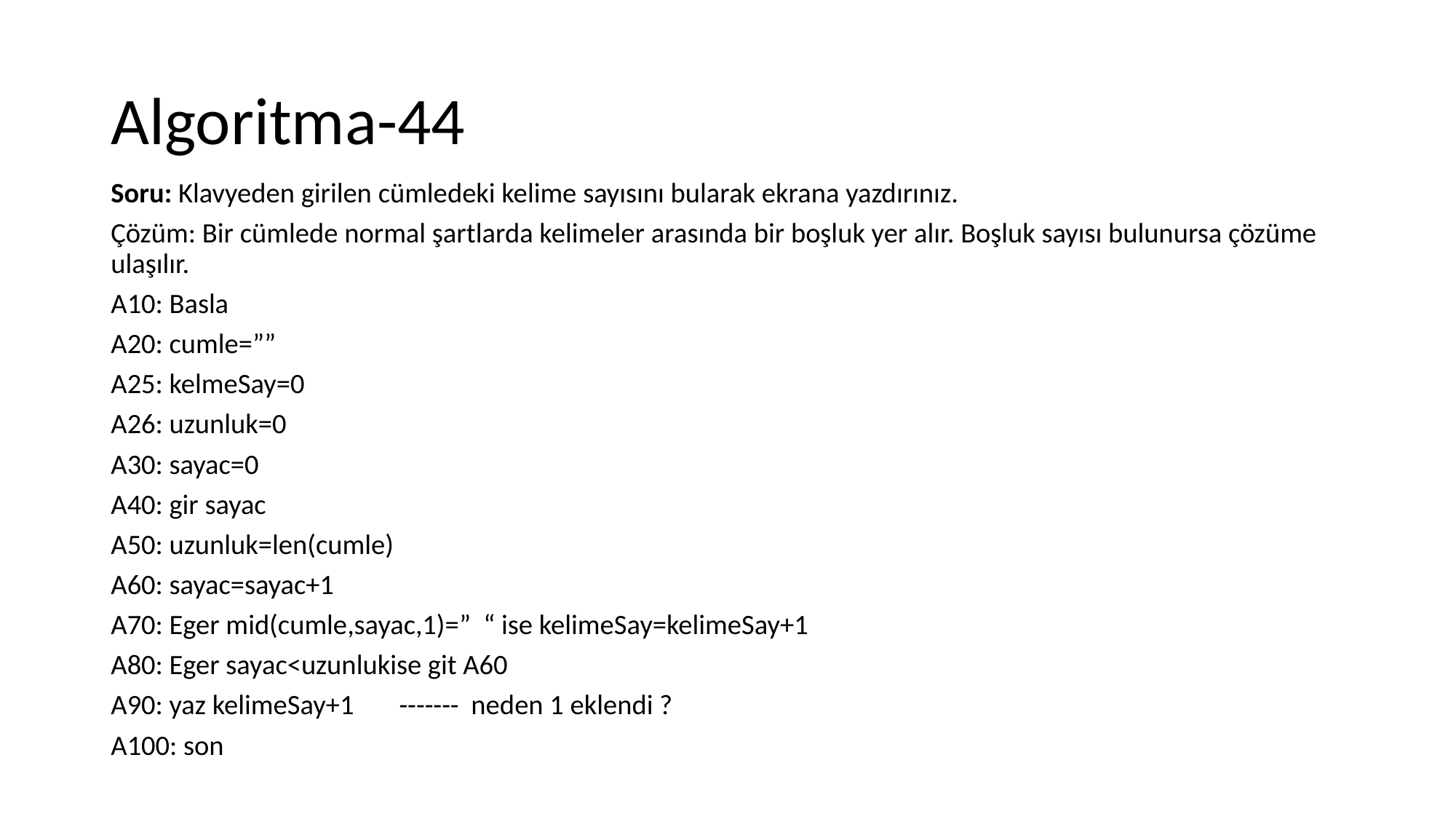

# Algoritma-44
Soru: Klavyeden girilen cümledeki kelime sayısını bularak ekrana yazdırınız.
Çözüm: Bir cümlede normal şartlarda kelimeler arasında bir boşluk yer alır. Boşluk sayısı bulunursa çözüme ulaşılır.
A10: Basla
A20: cumle=””
A25: kelmeSay=0
A26: uzunluk=0
A30: sayac=0
A40: gir sayac
A50: uzunluk=len(cumle)
A60: sayac=sayac+1
A70: Eger mid(cumle,sayac,1)=”  “ ise kelimeSay=kelimeSay+1
A80: Eger sayac<uzunlukise git A60
A90: yaz kelimeSay+1 				-------	neden 1 eklendi ?
A100: son